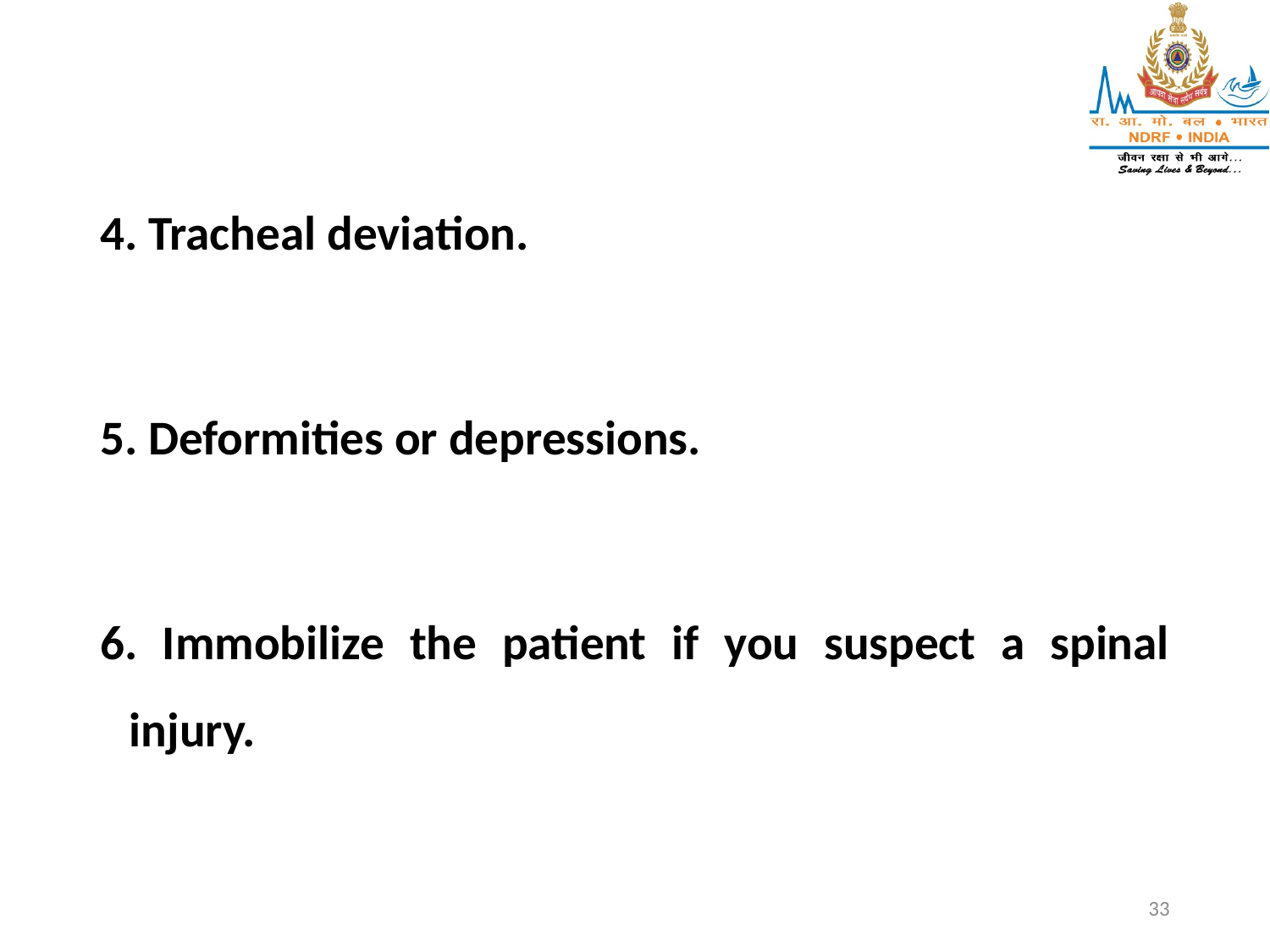

4. Tracheal deviation.

5. Deformities or depressions.

6. Immobilize the patient if you suspect a spinal injury.

33